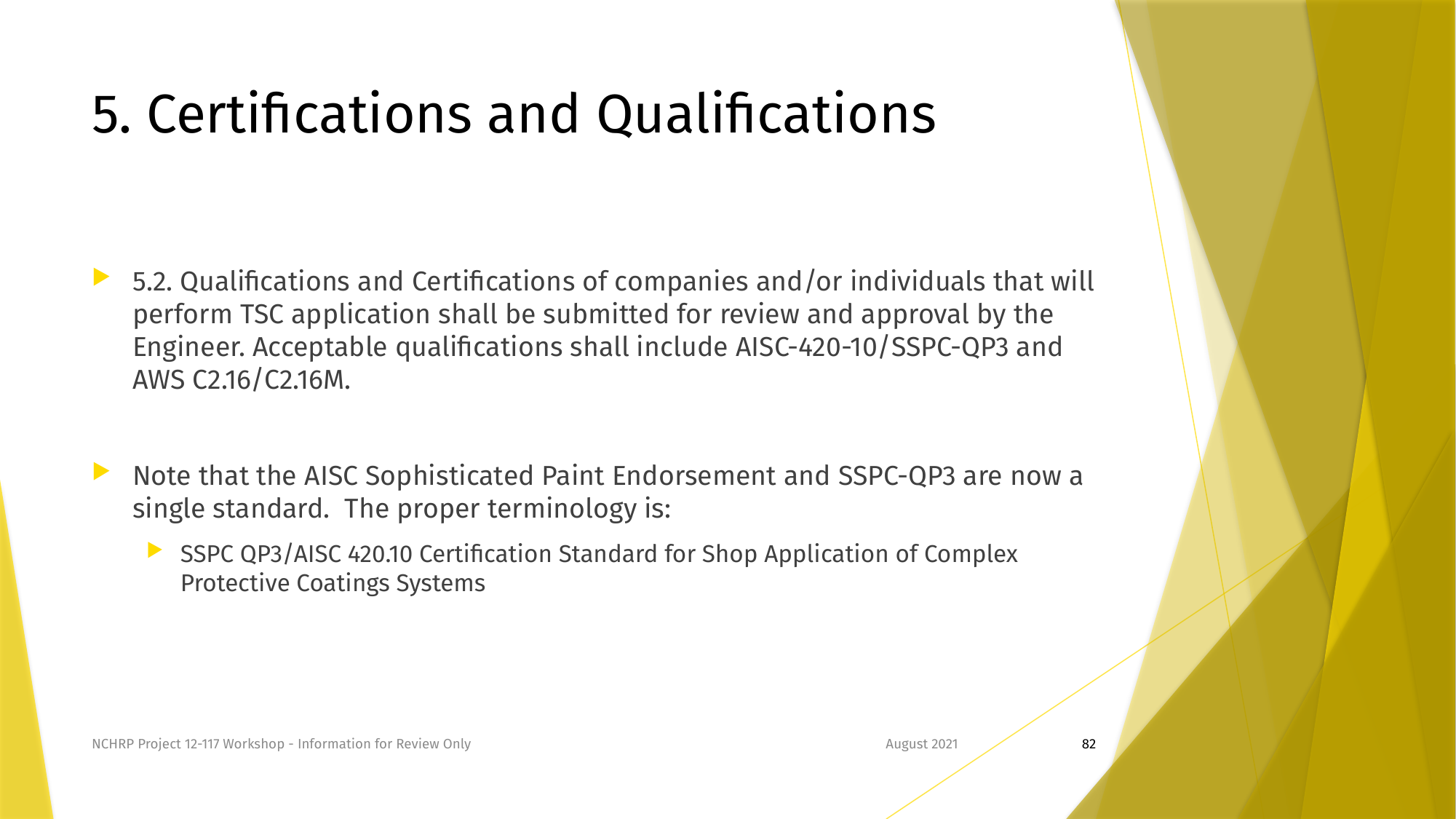

# 5. Certifications and Qualifications
5.2. Qualifications and Certifications of companies and/or individuals that will perform TSC application shall be submitted for review and approval by the Engineer. Acceptable qualifications shall include AISC-420-10/SSPC-QP3 and AWS C2.16/C2.16M.

Note that the AISC Sophisticated Paint Endorsement and SSPC-QP3 are now a single standard.  The proper terminology is:
SSPC QP3/AISC 420.10 Certification Standard for Shop Application of Complex Protective Coatings Systems
NCHRP Project 12-117 Workshop - Information for Review Only
August 2021
82